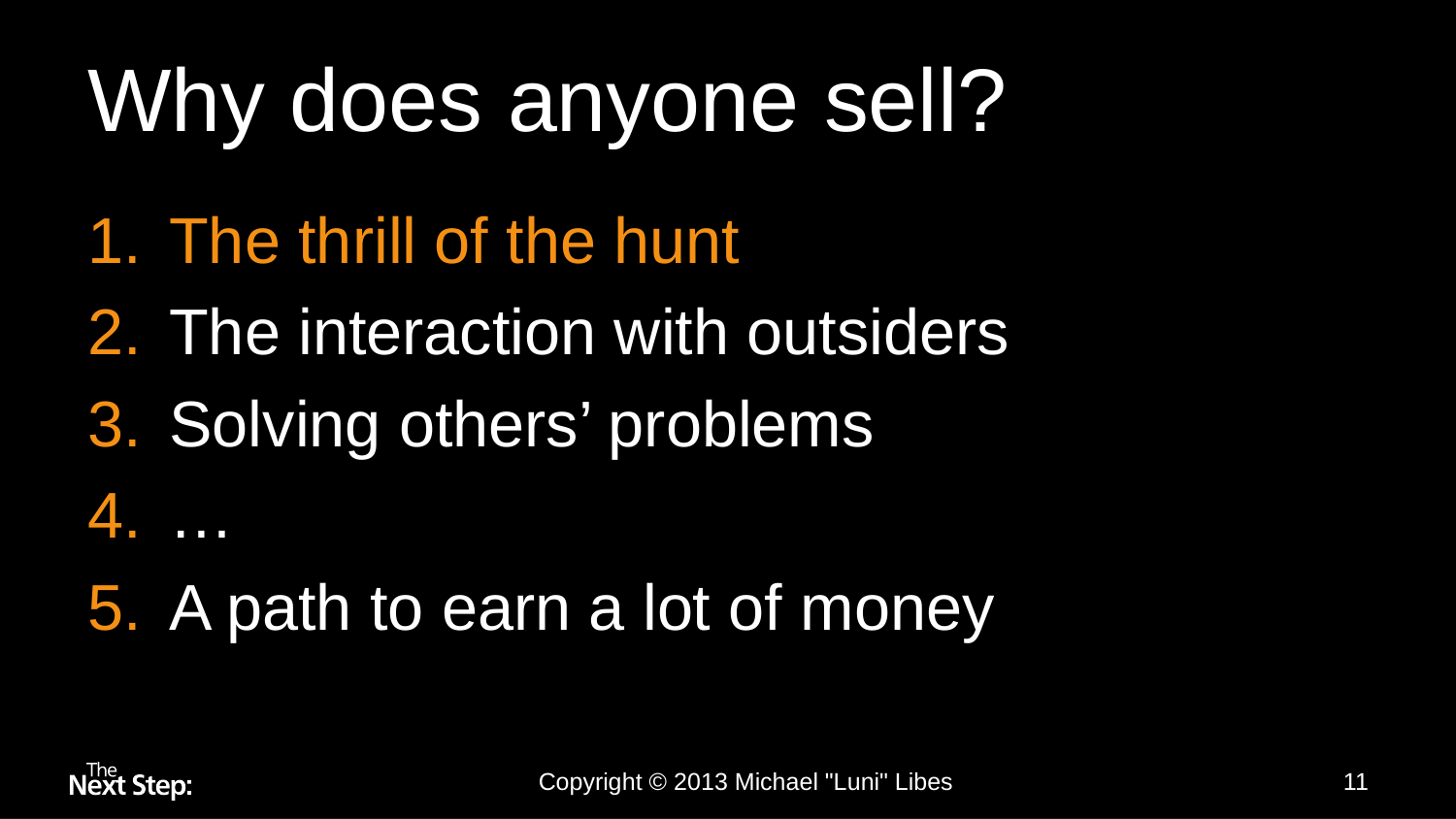

# Why does anyone sell?
The thrill of the hunt
The interaction with outsiders
Solving others’ problems
…
A path to earn a lot of money

Copyright © 2013 Michael "Luni" Libes
11